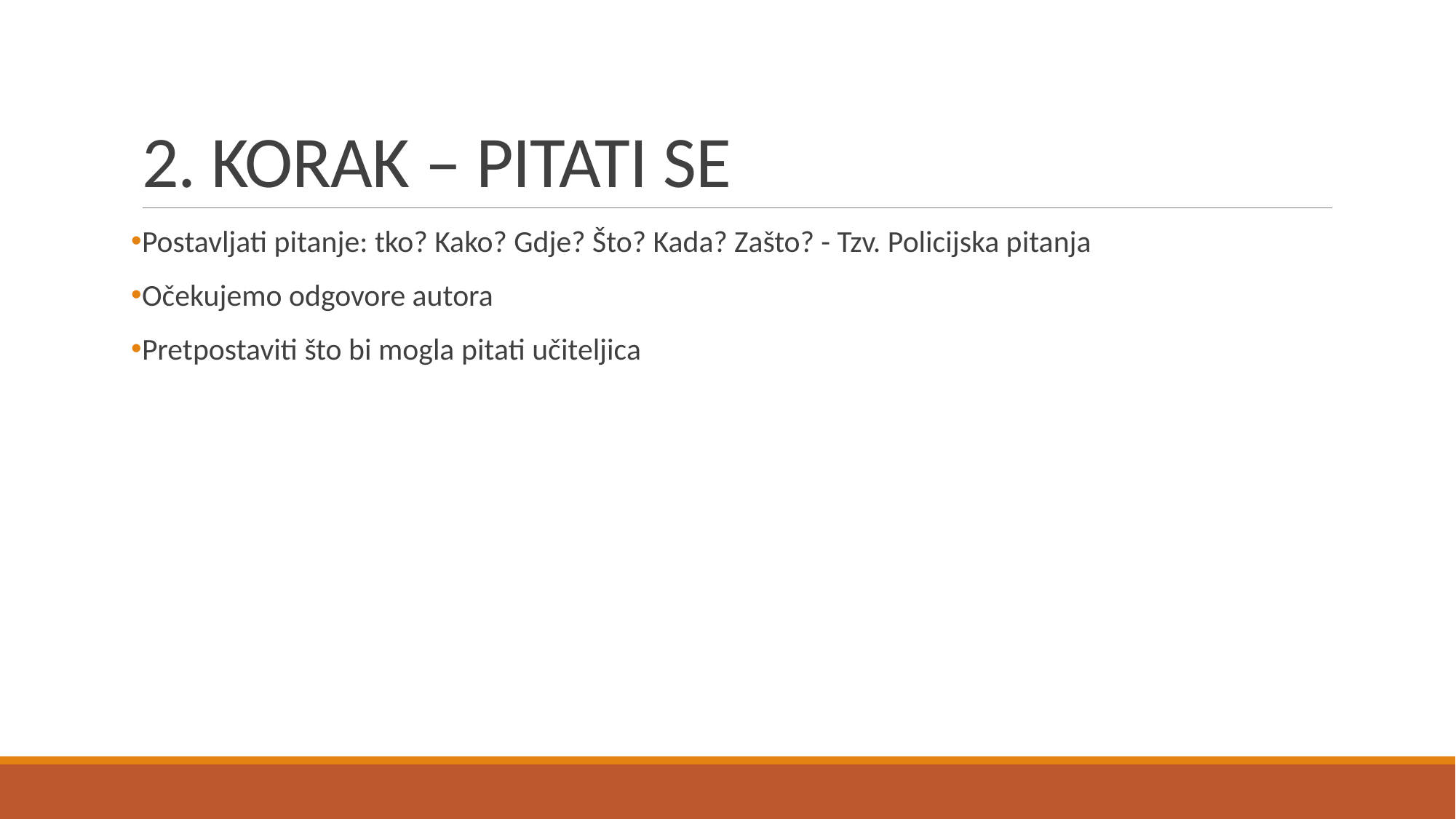

# 2. KORAK – PITATI SE
Postavljati pitanje: tko? Kako? Gdje? Što? Kada? Zašto? - Tzv. Policijska pitanja
Očekujemo odgovore autora
Pretpostaviti što bi mogla pitati učiteljica